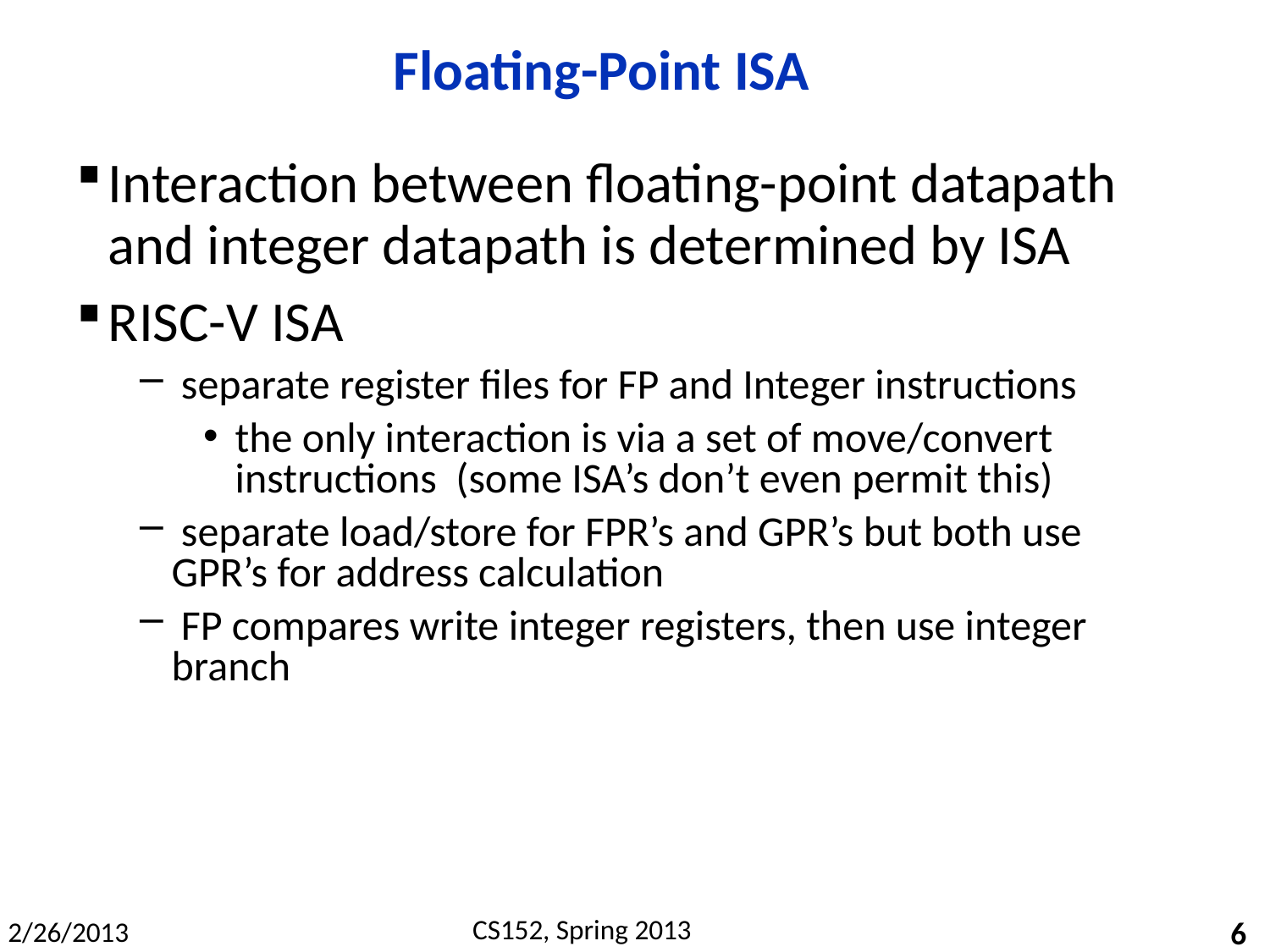

# Floating-Point ISA
Interaction between floating-point datapath and integer datapath is determined by ISA
RISC-V ISA
 separate register files for FP and Integer instructions
the only interaction is via a set of move/convert instructions  (some ISA’s don’t even permit this)
 separate load/store for FPR’s and GPR’s but both use GPR’s for address calculation
 FP compares write integer registers, then use integer branch
6